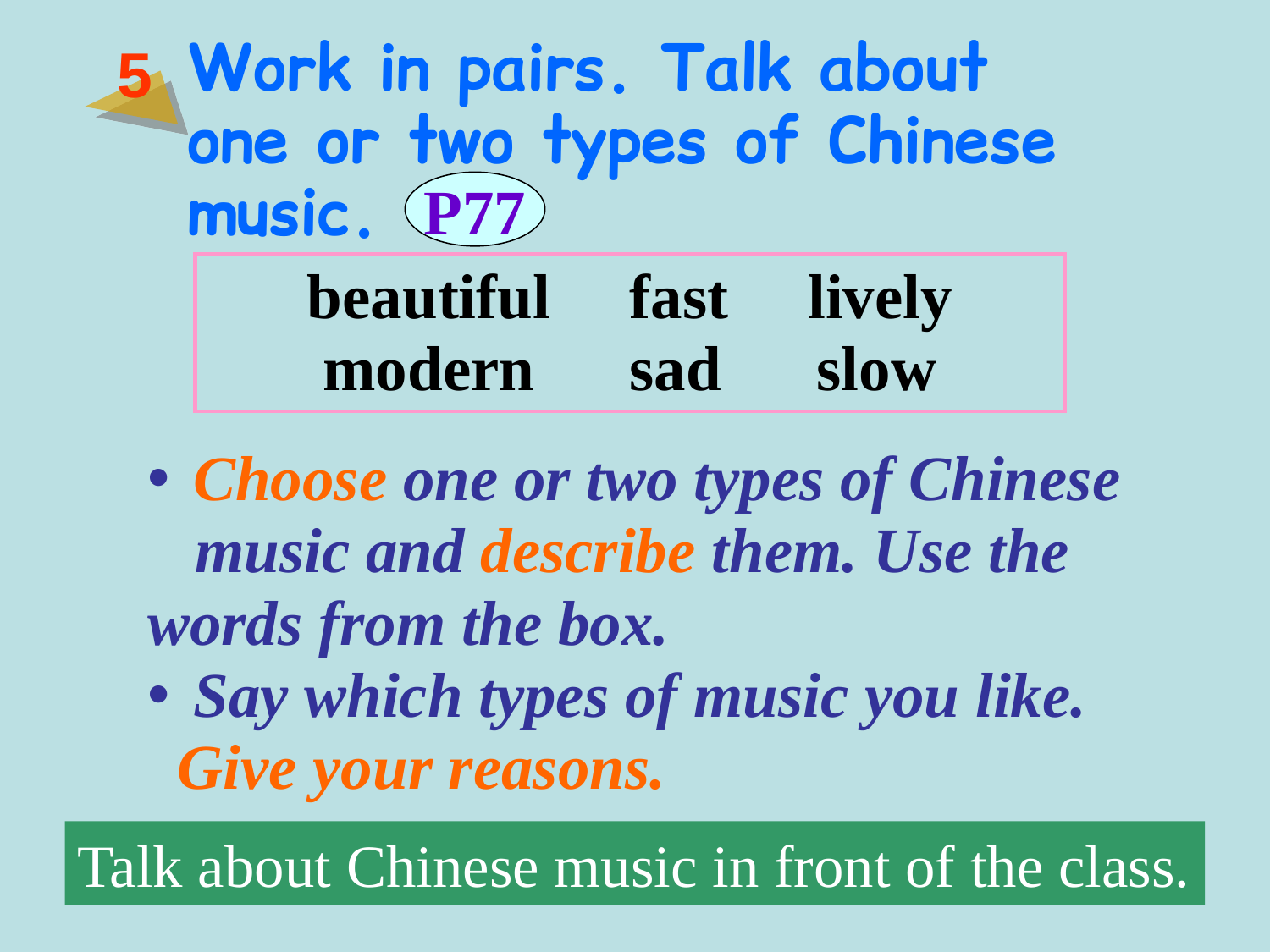

Work in pairs. Talk about one or two types of Chinese music.
5

P77
beautiful     fast     lively
modern      sad      slow
 Choose one or two types of Chinese
   music and describe them. Use the words from the box.
 Say which types of music you like. Give your reasons.
Talk about Chinese music in front of the class.